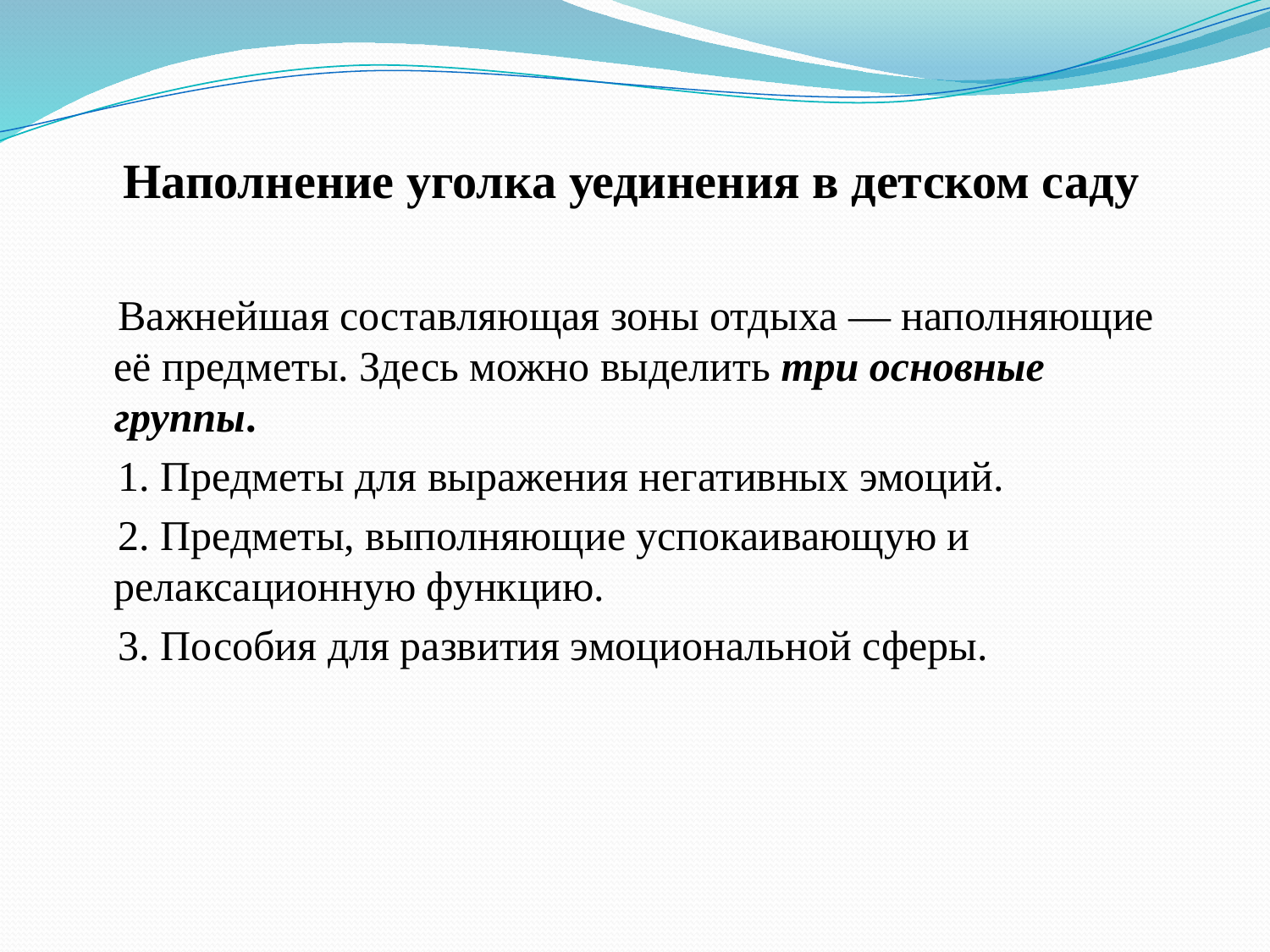

# Наполнение уголка уединения в детском саду

    Важнейшая составляющая зоны отдыха — наполняющие её предметы. Здесь можно выделить три основные группы.
    1. Предметы для выражения негативных эмоций.
    2. Предметы, выполняющие успокаивающую и релаксационную функцию.
    3. Пособия для развития эмоциональной сферы.